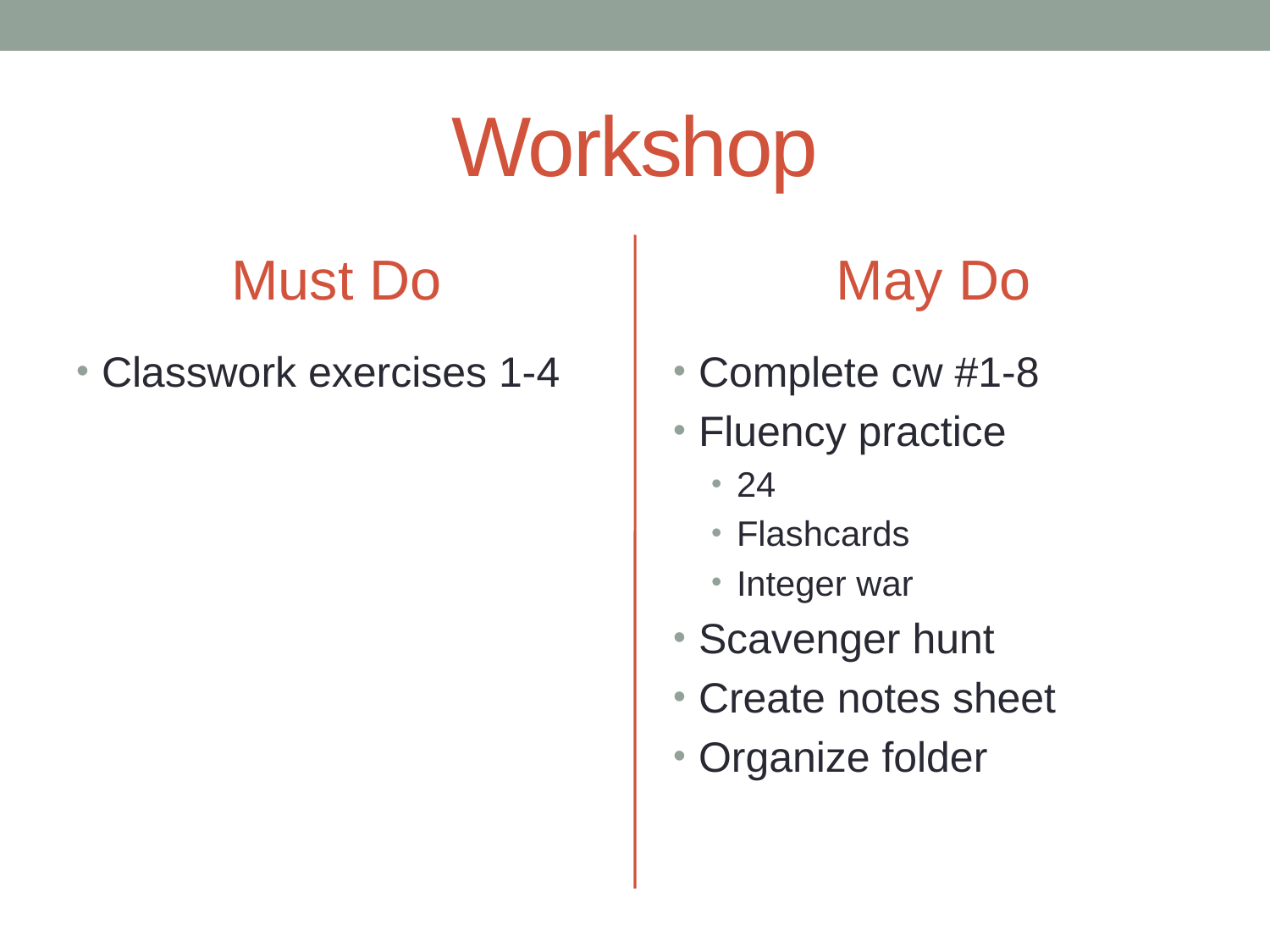

# Workshop
Must Do
May Do
Classwork exercises 1-4

Complete cw #1-8
Fluency practice
24
Flashcards
Integer war
Scavenger hunt
Create notes sheet
Organize folder